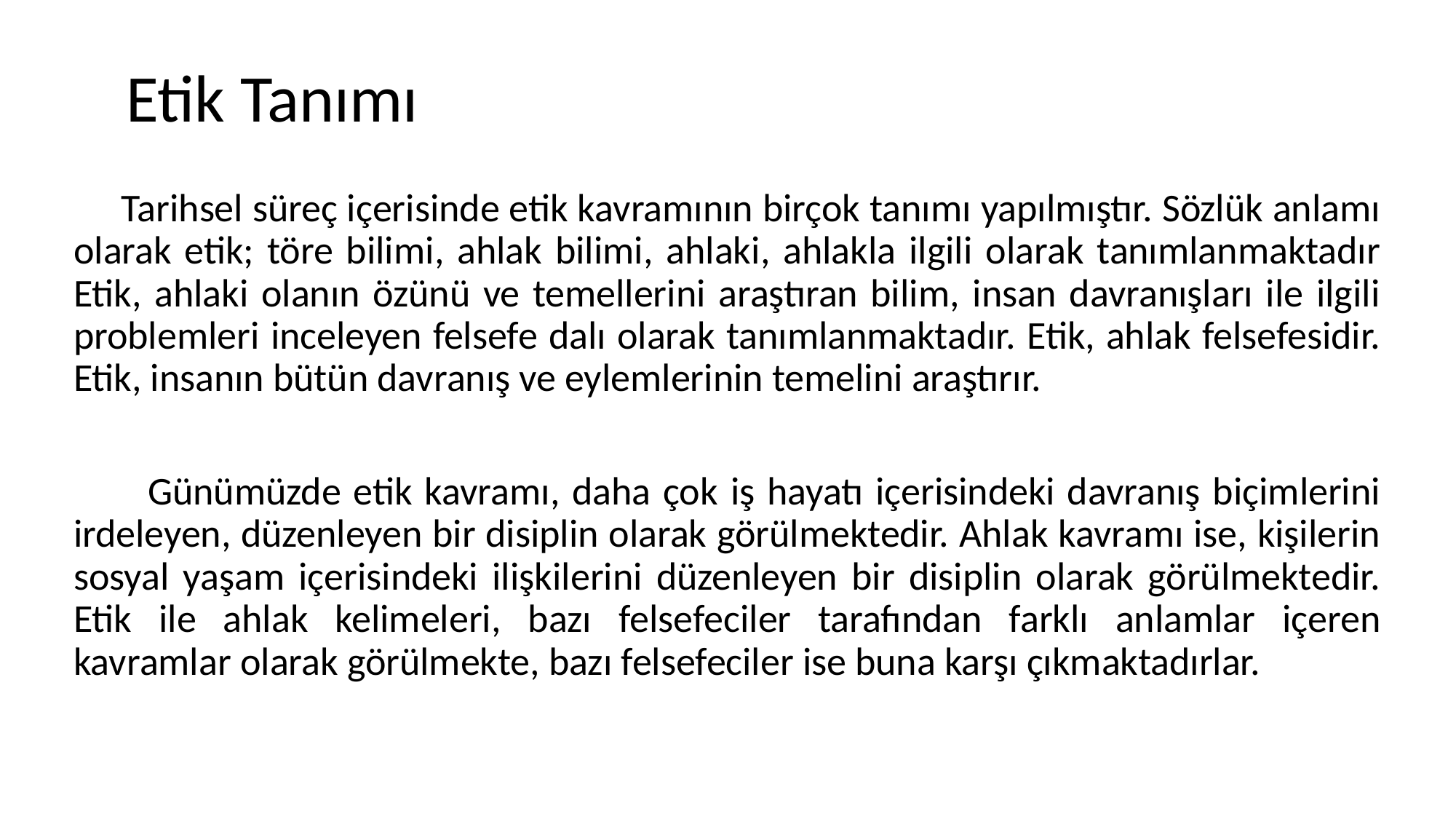

# Etik Tanımı
     Tarihsel süreç içerisinde etik kavramının birçok tanımı yapılmıştır. Sözlük anlamı olarak etik; töre bilimi, ahlak bilimi, ahlaki, ahlakla ilgili olarak tanımlanmaktadır Etik, ahlaki olanın özünü ve temellerini araştıran bilim, insan davranışları ile ilgili problemleri inceleyen felsefe dalı olarak tanımlanmaktadır. Etik, ahlak felsefesidir. Etik, insanın bütün davranış ve eylemlerinin temelini araştırır.

      Günümüzde etik kavramı, daha çok iş hayatı içerisindeki davranış biçimlerini irdeleyen, düzenleyen bir disiplin olarak görülmektedir. Ahlak kavramı ise, kişilerin sosyal yaşam içerisindeki ilişkilerini düzenleyen bir disiplin olarak görülmektedir. Etik ile ahlak kelimeleri, bazı felsefeciler tarafından farklı anlamlar içeren kavramlar olarak görülmekte, bazı felsefeciler ise buna karşı çıkmaktadırlar.